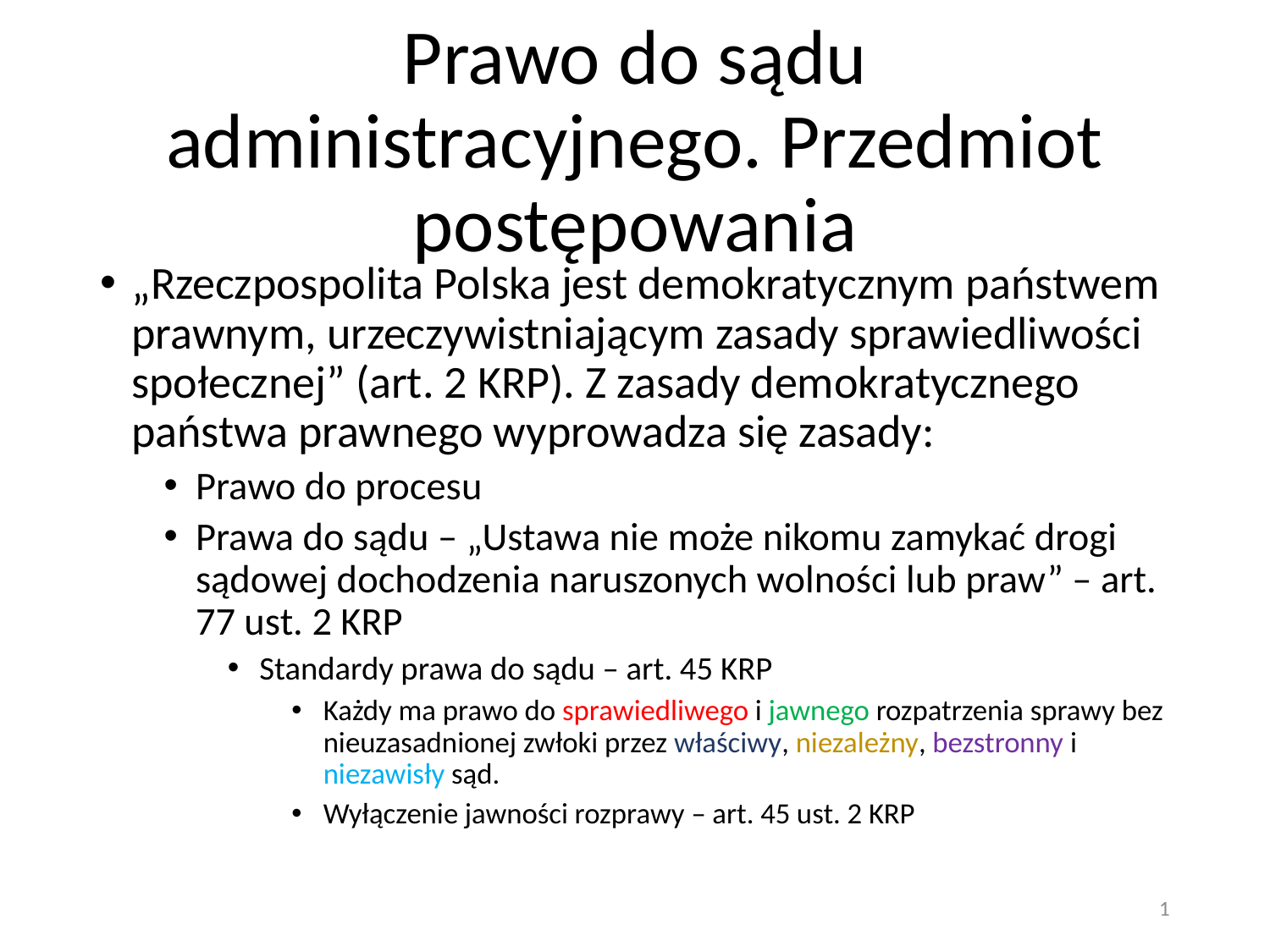

# Prawo do sądu administracyjnego. Przedmiot postępowania
„Rzeczpospolita Polska jest demokratycznym państwem prawnym, urzeczywistniającym zasady sprawiedliwości społecznej” (art. 2 KRP). Z zasady demokratycznego państwa prawnego wyprowadza się zasady:
Prawo do procesu
Prawa do sądu – „Ustawa nie może nikomu zamykać drogi sądowej dochodzenia naruszonych wolności lub praw” – art. 77 ust. 2 KRP
Standardy prawa do sądu – art. 45 KRP
Każdy ma prawo do sprawiedliwego i jawnego rozpatrzenia sprawy bez nieuzasadnionej zwłoki przez właściwy, niezależny, bezstronny i niezawisły sąd.
Wyłączenie jawności rozprawy – art. 45 ust. 2 KRP
1